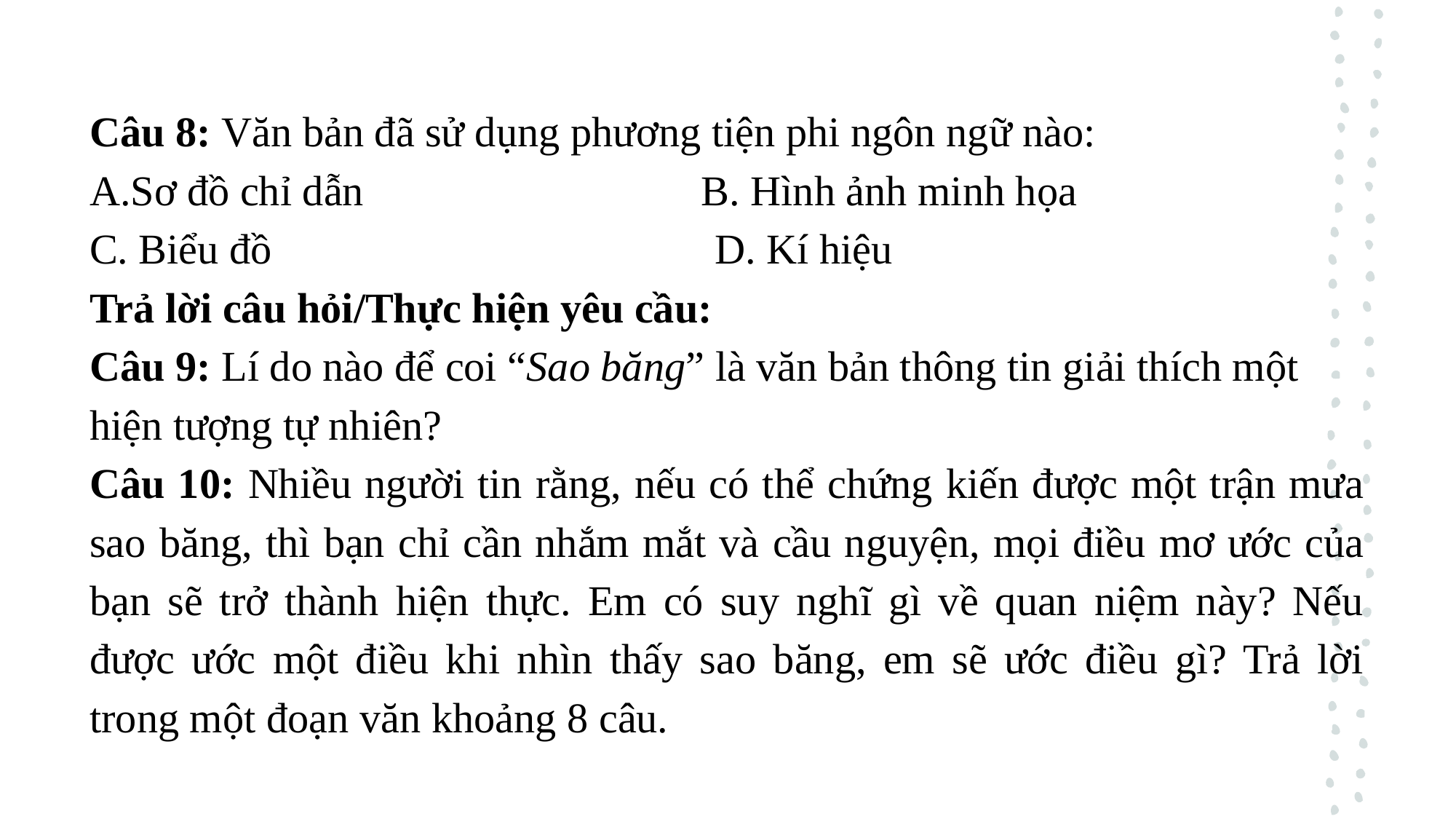

Câu 8: Văn bản đã sử dụng phương tiện phi ngôn ngữ nào:
A.Sơ đồ chỉ dẫn                                B. Hình ảnh minh họa
C. Biểu đồ                                          D. Kí hiệu
Trả lời câu hỏi/Thực hiện yêu cầu:
Câu 9: Lí do nào để coi “Sao băng” là văn bản thông tin giải thích một hiện tượng tự nhiên?
Câu 10: Nhiều người tin rằng, nếu có thể chứng kiến được một trận mưa sao băng, thì bạn chỉ cần nhắm mắt và cầu nguyện, mọi điều mơ ước của bạn sẽ trở thành hiện thực. Em có suy nghĩ gì về quan niệm này? Nếu được ước một điều khi nhìn thấy sao băng, em sẽ ước điều gì? Trả lời trong một đoạn văn khoảng 8 câu.